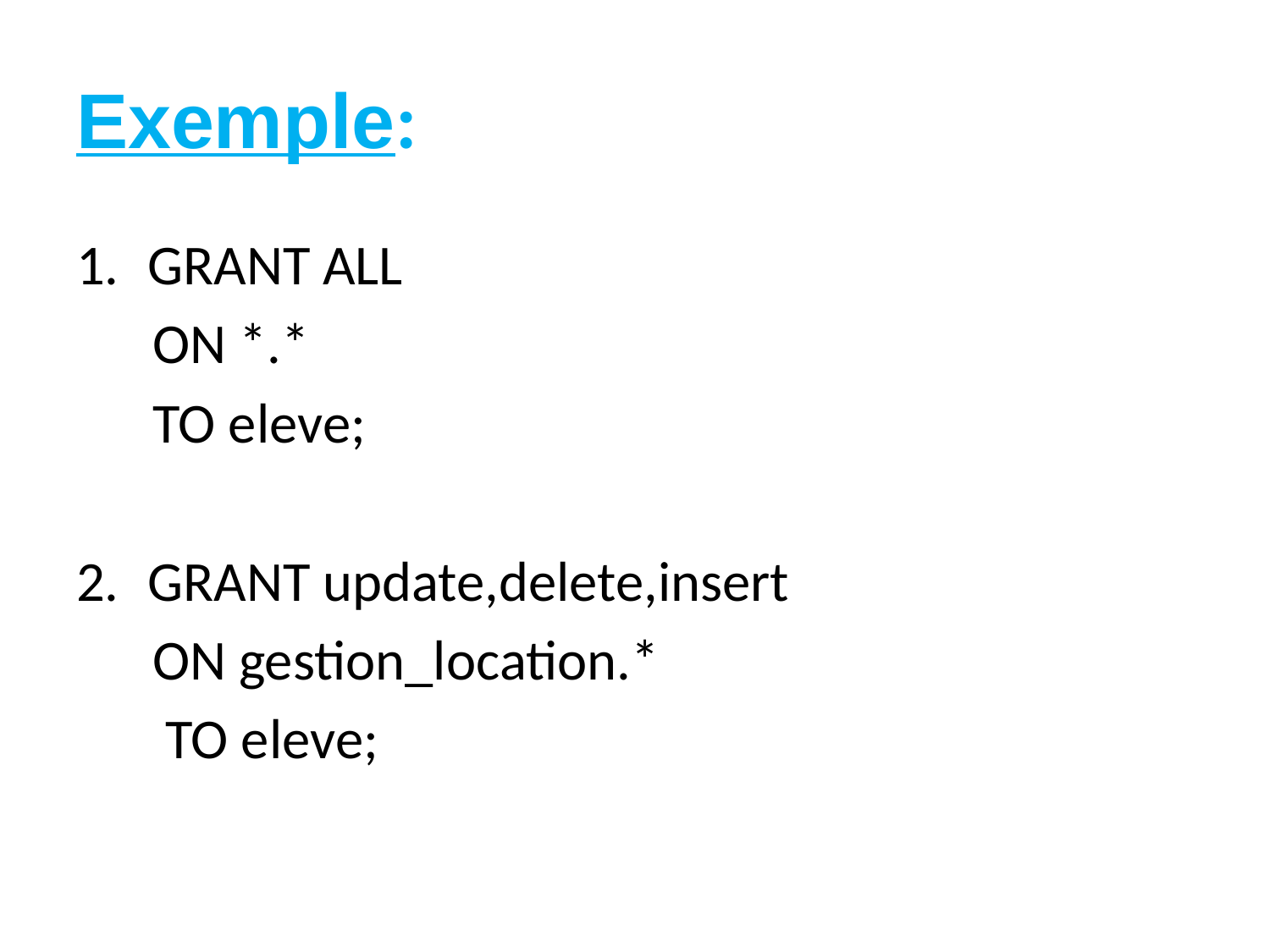

# Exemple:
GRANT ALL
      ON *.*
      TO eleve;

GRANT update,delete,insert
      ON gestion_location.*
       TO eleve;